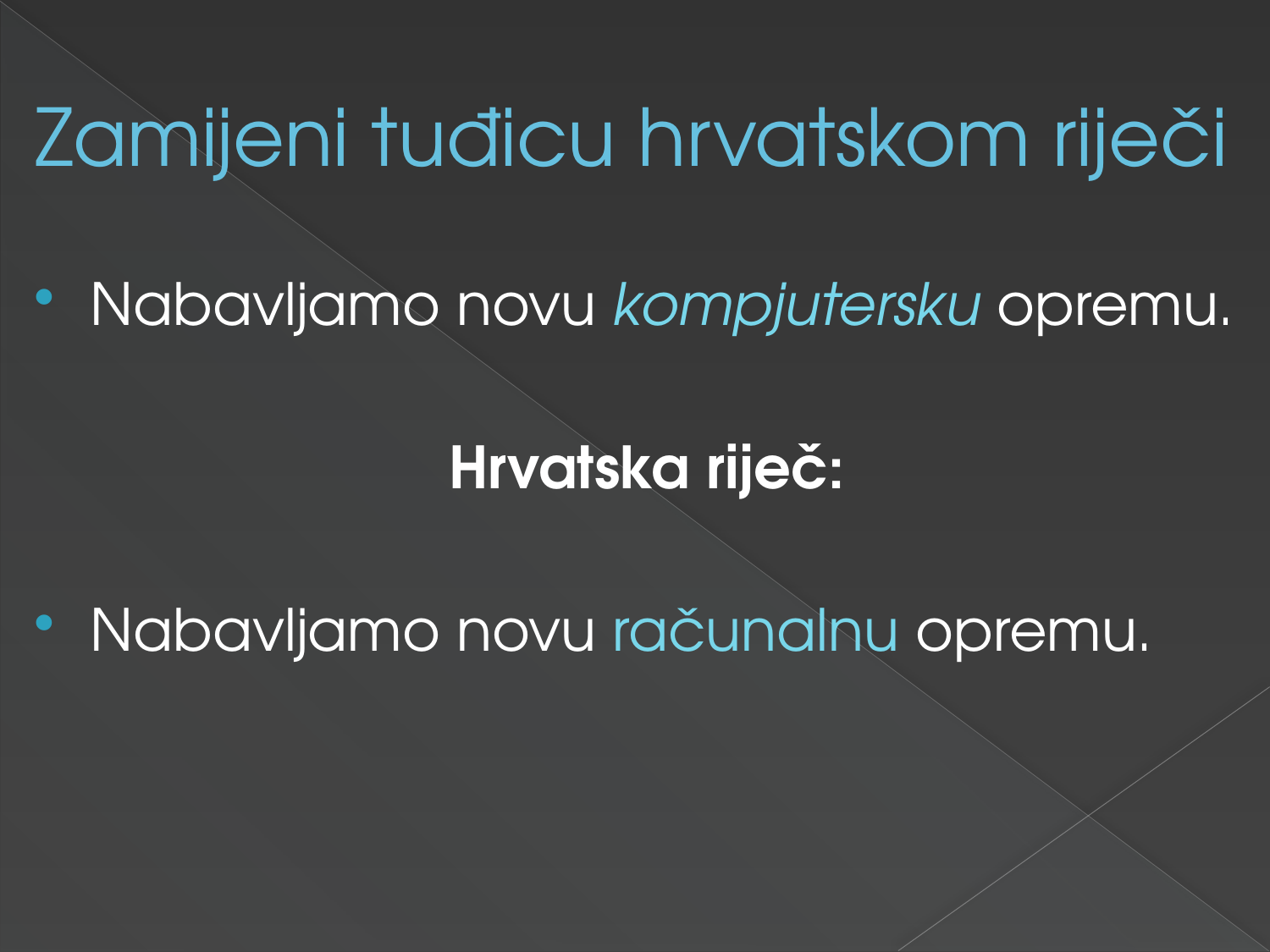

# Zamijeni tuđicu hrvatskom riječi
Nabavljamo novu kompjutersku opremu.

Hrvatska riječ:

Nabavljamo novu računalnu opremu.